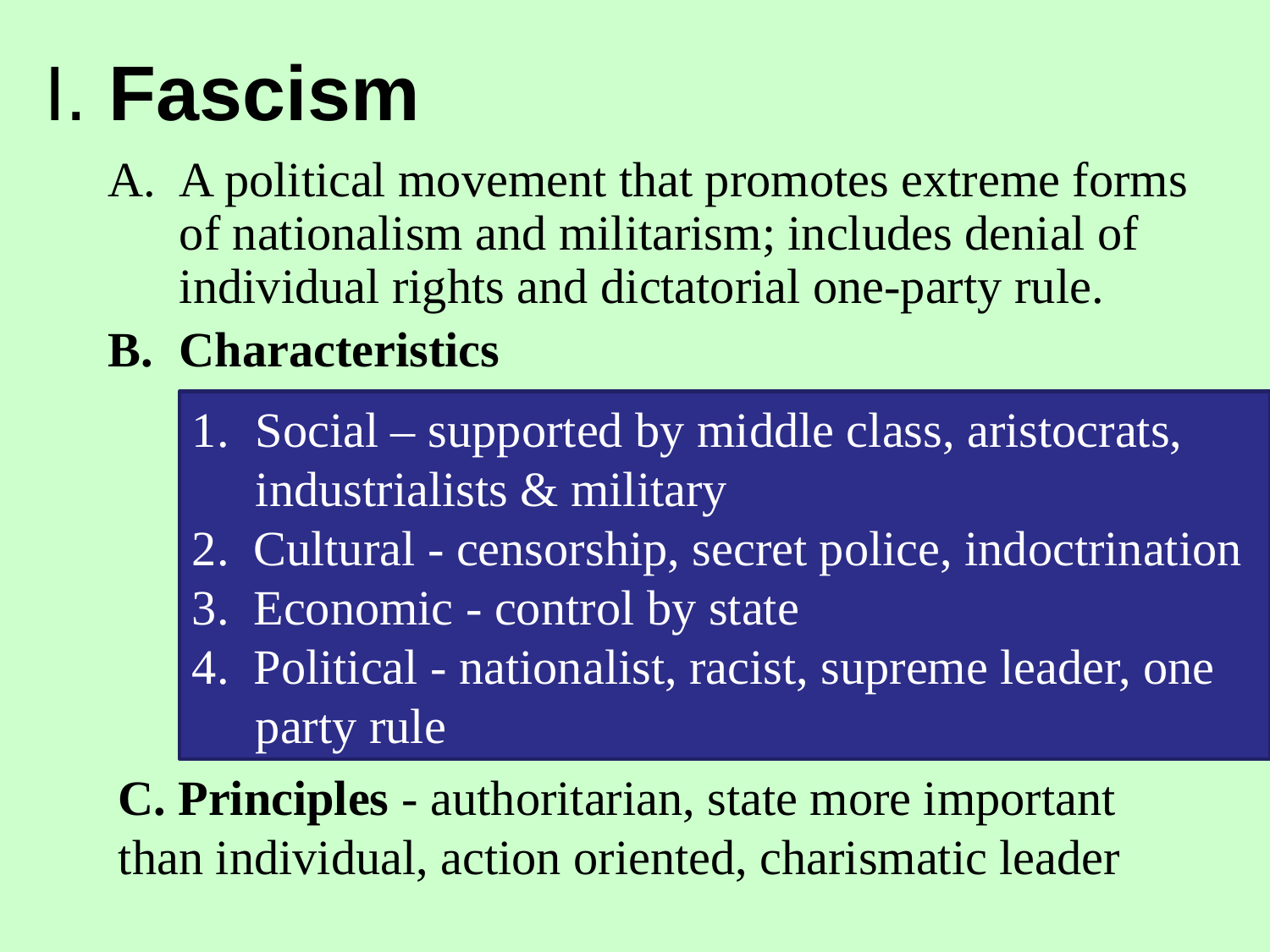

I. Fascism
A political movement that promotes extreme forms of nationalism and militarism; includes denial of individual rights and dictatorial one-party rule.
Characteristics
Social – supported by middle class, aristocrats, industrialists & military
2.  Cultural - censorship, secret police, indoctrination
3.  Economic - control by state
4.  Political - nationalist, racist, supreme leader, one party rule
C. Principles - authoritarian, state more important than individual, action oriented, charismatic leader